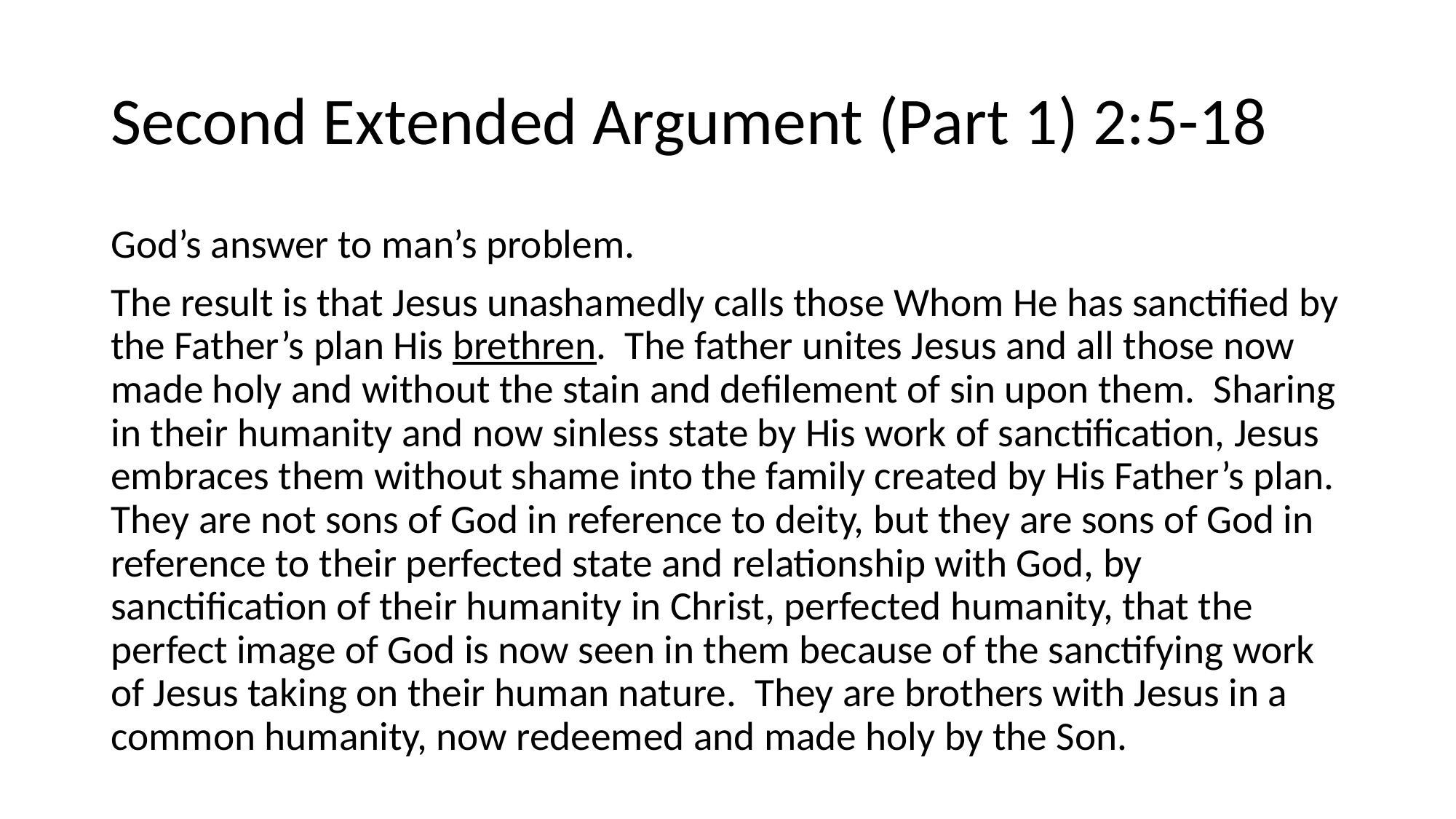

# Second Extended Argument (Part 1) 2:5-18
God’s answer to man’s problem.
The result is that Jesus unashamedly calls those Whom He has sanctified by the Father’s plan His brethren.  The father unites Jesus and all those now made holy and without the stain and defilement of sin upon them.  Sharing in their humanity and now sinless state by His work of sanctification, Jesus embraces them without shame into the family created by His Father’s plan. They are not sons of God in reference to deity, but they are sons of God in reference to their perfected state and relationship with God, by sanctification of their humanity in Christ, perfected humanity, that the perfect image of God is now seen in them because of the sanctifying work of Jesus taking on their human nature.  They are brothers with Jesus in a common humanity, now redeemed and made holy by the Son.